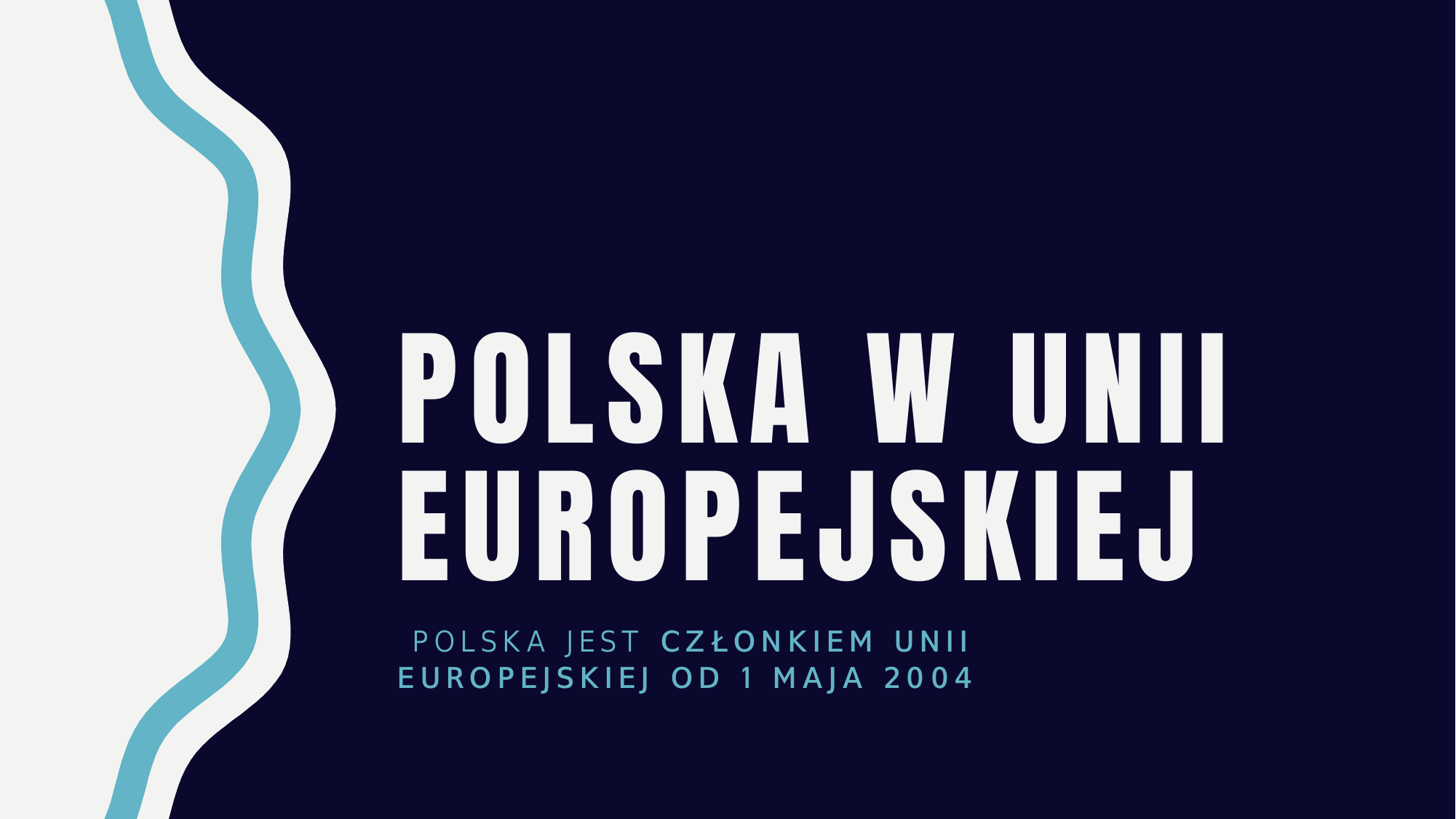

# Polska w unii europejskiej
 Polska jest członkiem Unii Europejskiej od 1 maja 2004